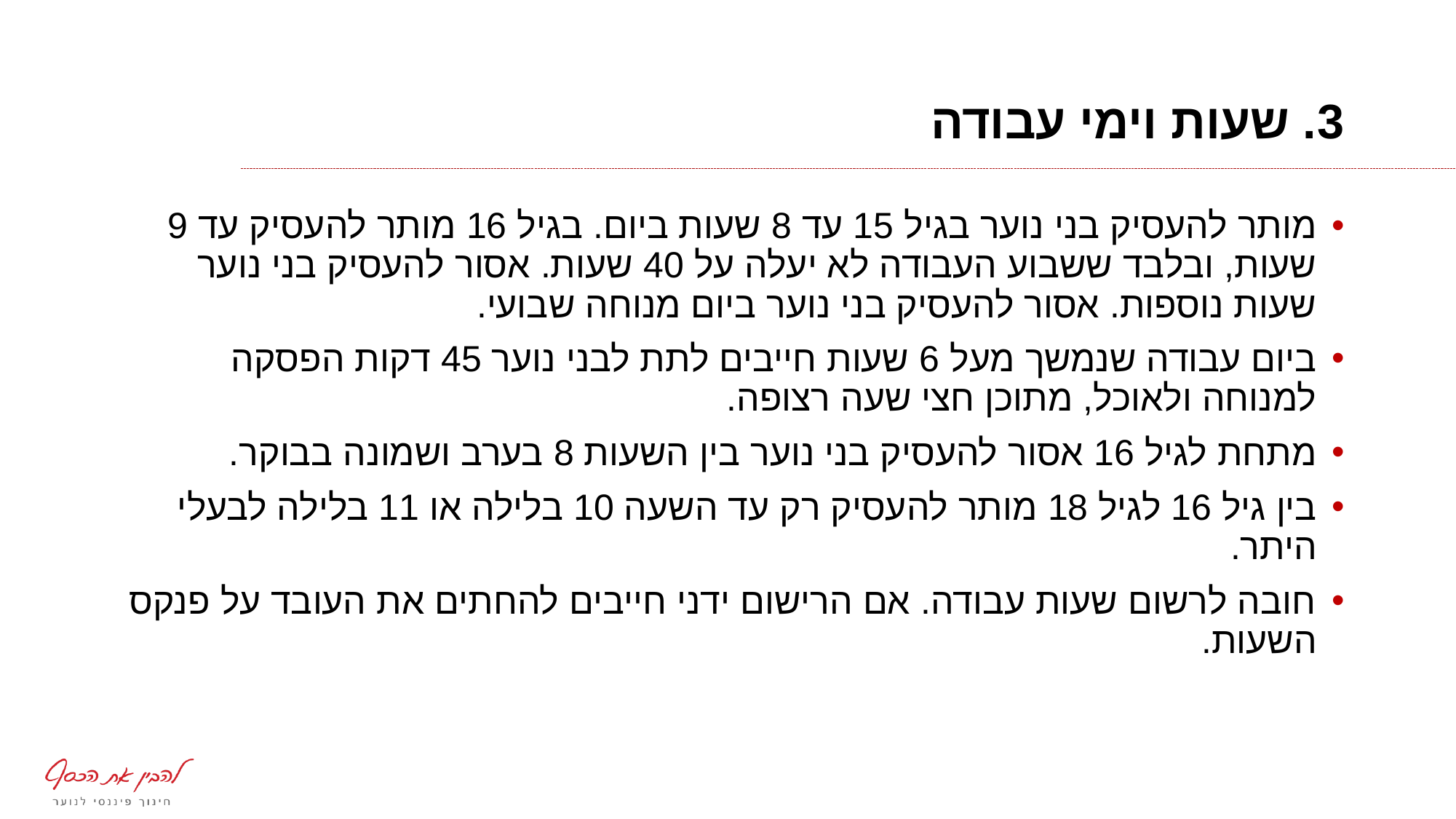

# 3. שעות וימי עבודה
מותר להעסיק בני נוער בגיל 15 עד 8 שעות ביום. בגיל 16 מותר להעסיק עד 9 שעות, ובלבד ששבוע העבודה לא יעלה על 40 שעות. אסור להעסיק בני נוער שעות נוספות. אסור להעסיק בני נוער ביום מנוחה שבועי.
ביום עבודה שנמשך מעל 6 שעות חייבים לתת לבני נוער 45 דקות הפסקה למנוחה ולאוכל, מתוכן חצי שעה רצופה.
מתחת לגיל 16 אסור להעסיק בני נוער בין השעות 8 בערב ושמונה בבוקר.
בין גיל 16 לגיל 18 מותר להעסיק רק עד השעה 10 בלילה או 11 בלילה לבעלי היתר.
חובה לרשום שעות עבודה. אם הרישום ידני חייבים להחתים את העובד על פנקס השעות.